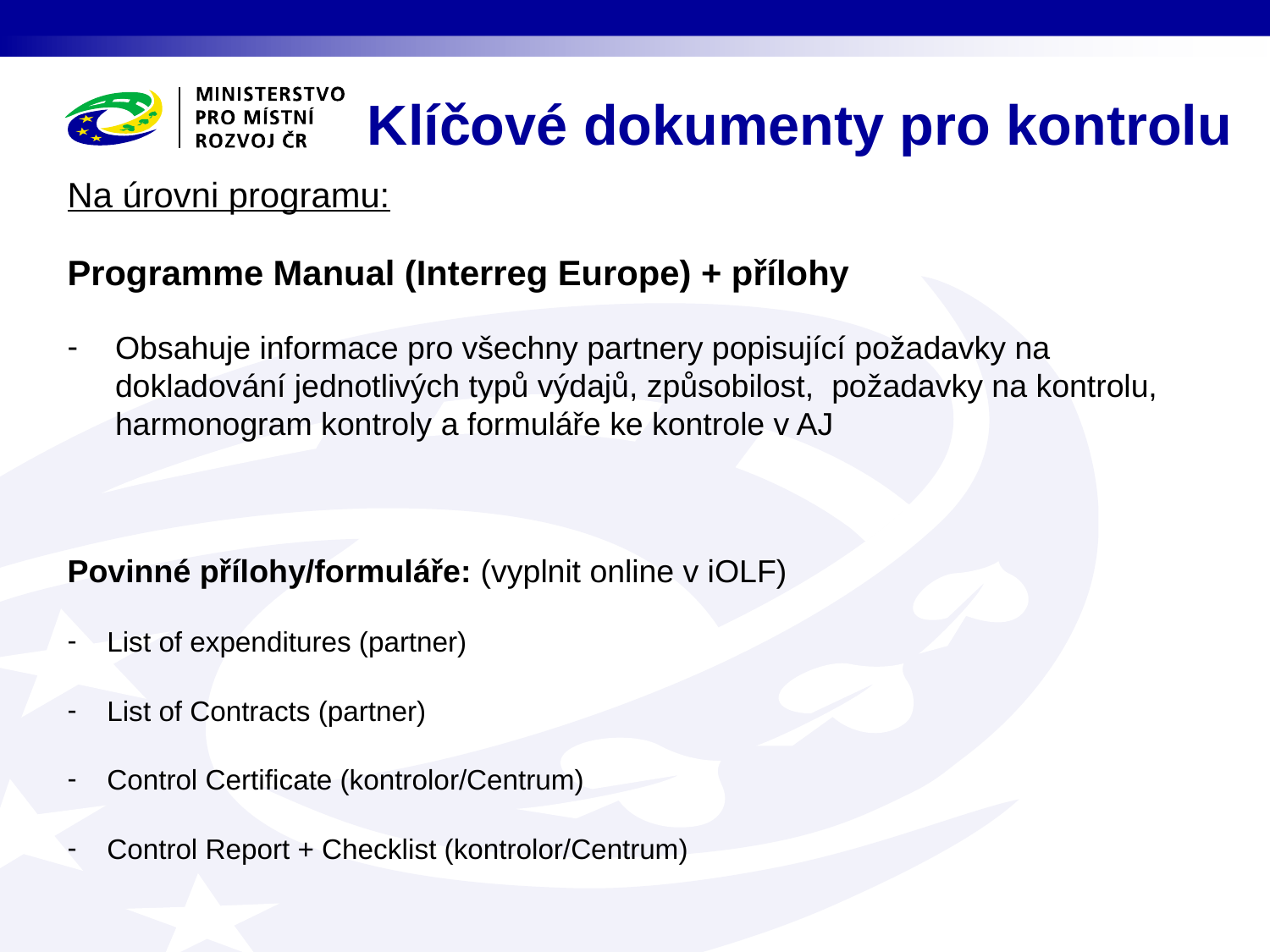

Klíčové dokumenty pro kontrolu
Na úrovni programu:
Programme Manual (Interreg Europe) + přílohy
Obsahuje informace pro všechny partnery popisující požadavky na dokladování jednotlivých typů výdajů, způsobilost,  požadavky na kontrolu, harmonogram kontroly a formuláře ke kontrole v AJ

Povinné přílohy/formuláře: (vyplnit online v iOLF)
List of expenditures (partner)
List of Contracts (partner)
Control Certificate (kontrolor/Centrum)
Control Report + Checklist (kontrolor/Centrum)